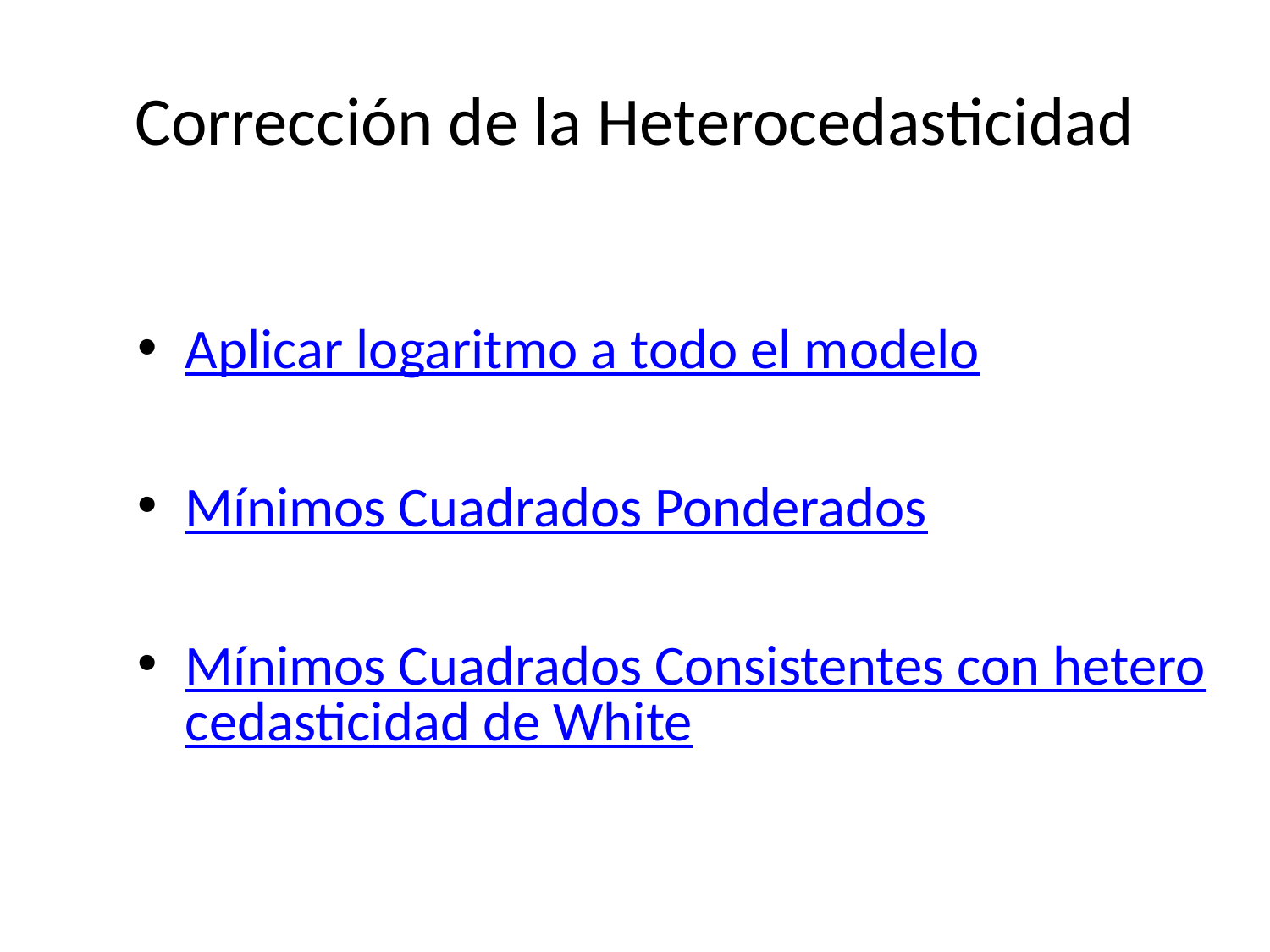

# Corrección de la Heterocedasticidad
Aplicar logaritmo a todo el modelo

Mínimos Cuadrados Ponderados

Mínimos Cuadrados Consistentes con heterocedasticidad de White